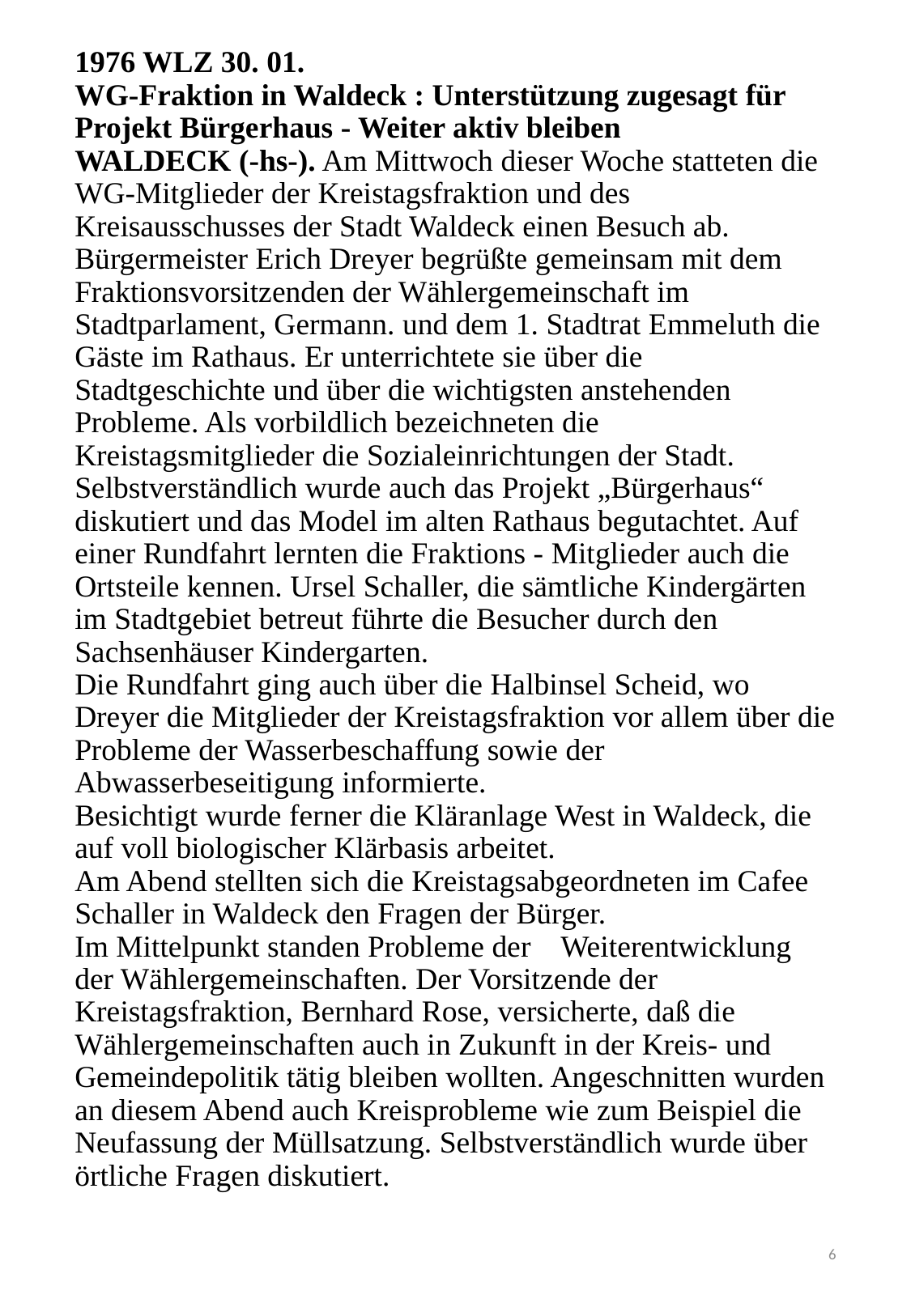

# 1976 WLZ 30. 01. WG-Fraktion in Waldeck : Unterstützung zugesagt für Projekt Bürgerhaus - Weiter aktiv bleiben WALDECK (-hs-). Am Mittwoch dieser Woche statteten die WG-Mitglieder der Kreistagsfraktion und des Kreisausschusses der Stadt Waldeck einen Besuch ab. Bürgermeister Erich Dreyer begrüßte gemeinsam mit dem Fraktionsvorsitzenden der Wählergemeinschaft im Stadtparlament, Germann. und dem 1. Stadtrat Emmeluth die Gäste im Rathaus. Er unterrichtete sie über die Stadtgeschichte und über die wichtigsten anstehenden Probleme. Als vorbildlich bezeichneten die Kreistagsmitglieder die Sozialeinrichtungen der Stadt. Selbstverständlich wurde auch das Projekt „Bürgerhaus“ diskutiert und das Model im alten Rathaus begutachtet. Auf einer Rundfahrt lernten die Fraktions - Mitglieder auch die Ortsteile kennen. Ursel Schaller, die sämtliche Kindergärten im Stadtgebiet betreut führte die Besucher durch den Sachsenhäuser Kindergarten. Die Rundfahrt ging auch über die Halbinsel Scheid, wo Dreyer die Mitglieder der Kreistagsfraktion vor allem über die Probleme der Wasserbeschaffung sowie der Abwasserbeseitigung informierte. Besichtigt wurde ferner die Kläranlage West in Waldeck, die auf voll biologischer Klärbasis arbeitet. Am Abend stellten sich die Kreistagsabgeordneten im Cafee Schaller in Waldeck den Fragen der Bürger. Im Mittelpunkt standen Probleme der	Weiterentwicklung der Wählergemeinschaften. Der Vorsitzende der Kreistagsfraktion, Bernhard Rose, versicherte, daß die Wählergemeinschaften auch in Zukunft in der Kreis- und Gemeindepolitik tätig bleiben wollten. Angeschnitten wurden an diesem Abend auch Kreis­probleme wie zum Beispiel die Neufassung der Müll­satzung. Selbstverständlich wurde über örtliche Fra­gen diskutiert.

6